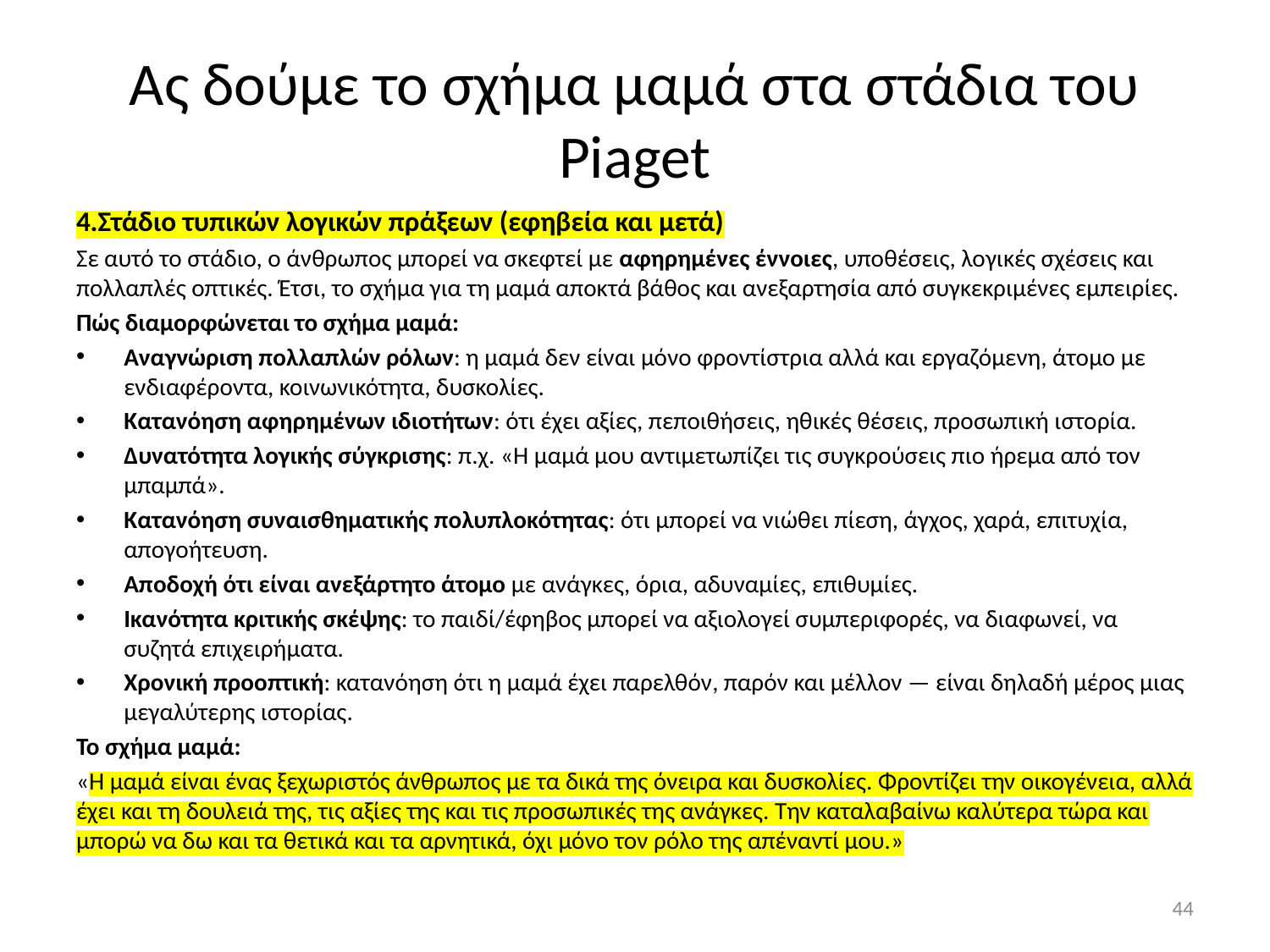

# Ας δούμε το σχήμα μαμά στα στάδια του Piaget
4.Στάδιο τυπικών λογικών πράξεων (εφηβεία και μετά)
Σε αυτό το στάδιο, ο άνθρωπος μπορεί να σκεφτεί με αφηρημένες έννοιες, υποθέσεις, λογικές σχέσεις και πολλαπλές οπτικές. Έτσι, το σχήμα για τη μαμά αποκτά βάθος και ανεξαρτησία από συγκεκριμένες εμπειρίες.
Πώς διαμορφώνεται το σχήμα μαμά:
Αναγνώριση πολλαπλών ρόλων: η μαμά δεν είναι μόνο φροντίστρια αλλά και εργαζόμενη, άτομο με ενδιαφέροντα, κοινωνικότητα, δυσκολίες.
Κατανόηση αφηρημένων ιδιοτήτων: ότι έχει αξίες, πεποιθήσεις, ηθικές θέσεις, προσωπική ιστορία.
Δυνατότητα λογικής σύγκρισης: π.χ. «Η μαμά μου αντιμετωπίζει τις συγκρούσεις πιο ήρεμα από τον μπαμπά».
Κατανόηση συναισθηματικής πολυπλοκότητας: ότι μπορεί να νιώθει πίεση, άγχος, χαρά, επιτυχία, απογοήτευση.
Αποδοχή ότι είναι ανεξάρτητο άτομο με ανάγκες, όρια, αδυναμίες, επιθυμίες.
Ικανότητα κριτικής σκέψης: το παιδί/έφηβος μπορεί να αξιολογεί συμπεριφορές, να διαφωνεί, να συζητά επιχειρήματα.
Χρονική προοπτική: κατανόηση ότι η μαμά έχει παρελθόν, παρόν και μέλλον — είναι δηλαδή μέρος μιας μεγαλύτερης ιστορίας.
Το σχήμα μαμά:
«Η μαμά είναι ένας ξεχωριστός άνθρωπος με τα δικά της όνειρα και δυσκολίες. Φροντίζει την οικογένεια, αλλά έχει και τη δουλειά της, τις αξίες της και τις προσωπικές της ανάγκες. Την καταλαβαίνω καλύτερα τώρα και μπορώ να δω και τα θετικά και τα αρνητικά, όχι μόνο τον ρόλο της απέναντί μου.»
44